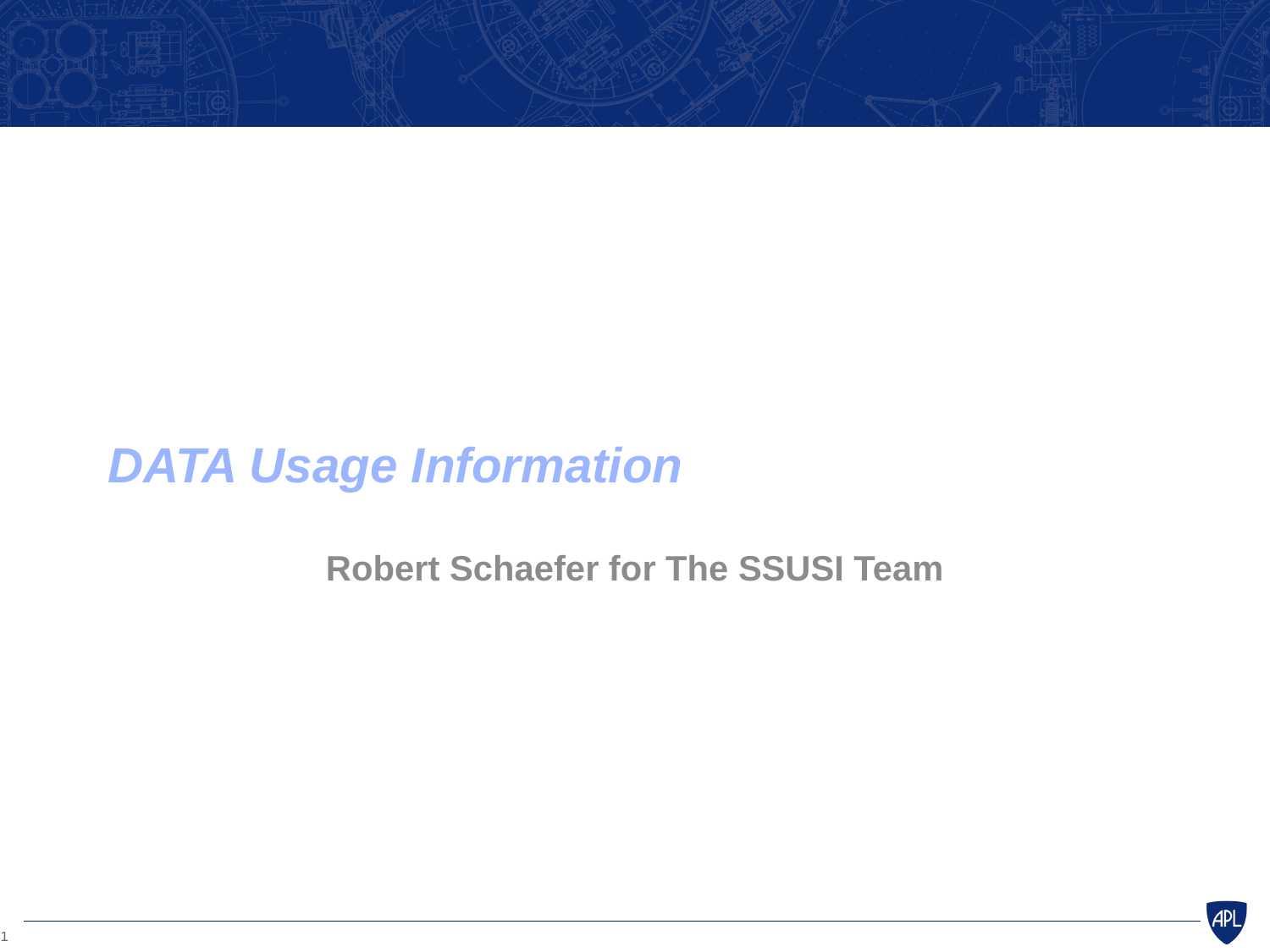

# DATA Usage Information
Robert Schaefer for The SSUSI Team